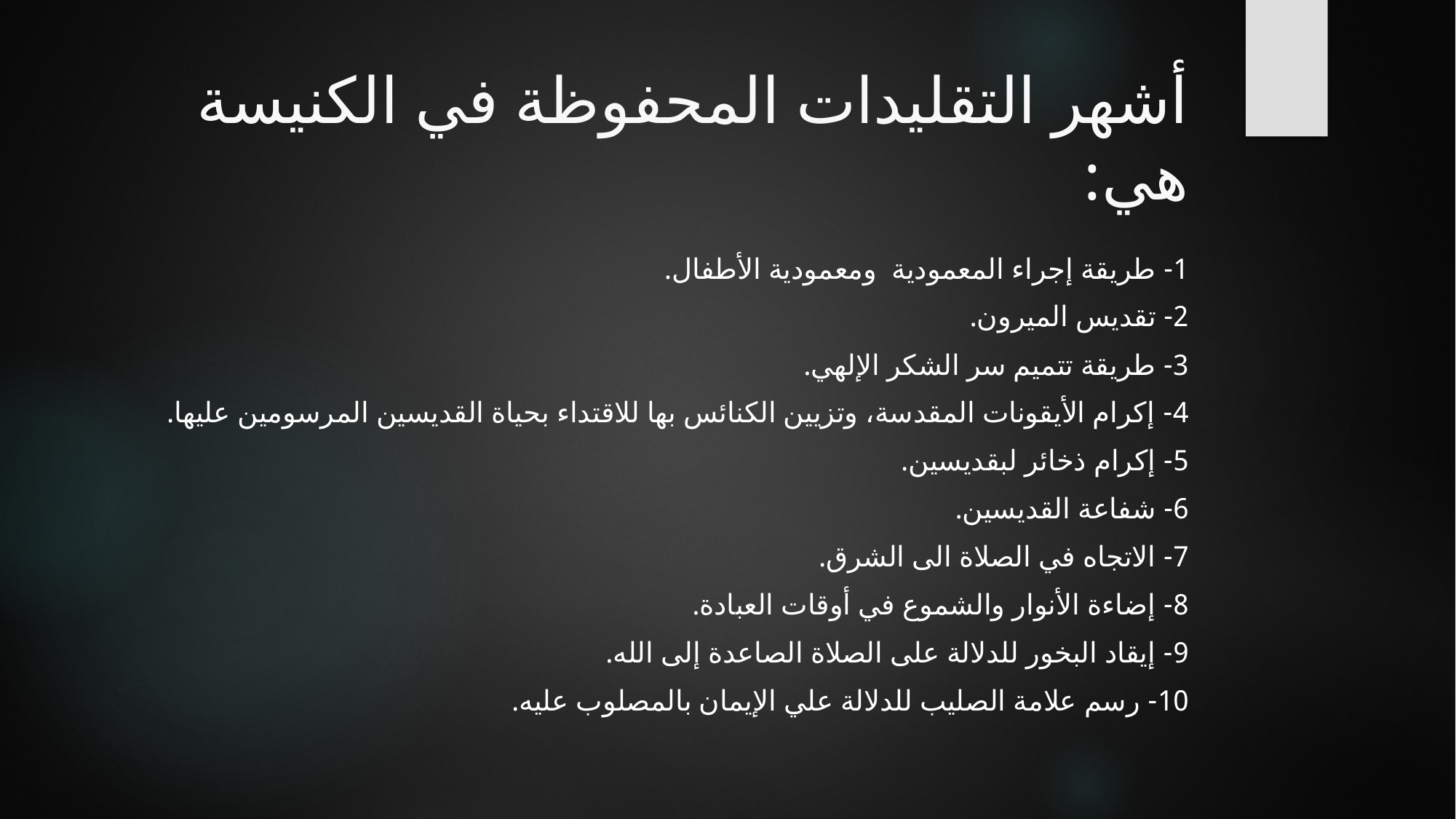

# أشهر التقليدات المحفوظة في الكنيسة هي:
1- طريقة إجراء المعمودية  ومعمودية الأطفال.
2- تقديس الميرون.
3- طريقة تتميم سر الشكر الإلهي.
4- إكرام الأيقونات المقدسة، وتزيين الكنائس بها للاقتداء بحياة القديسين المرسومين عليها.
5- إكرام ذخائر لبقديسين.
6- شفاعة القديسين.
7- الاتجاه في الصلاة الى الشرق.
8- إضاءة الأنوار والشموع في أوقات العبادة.
9- إيقاد البخور للدلالة على الصلاة الصاعدة إلى الله.
10- رسم علامة الصليب للدلالة علي الإيمان بالمصلوب عليه.